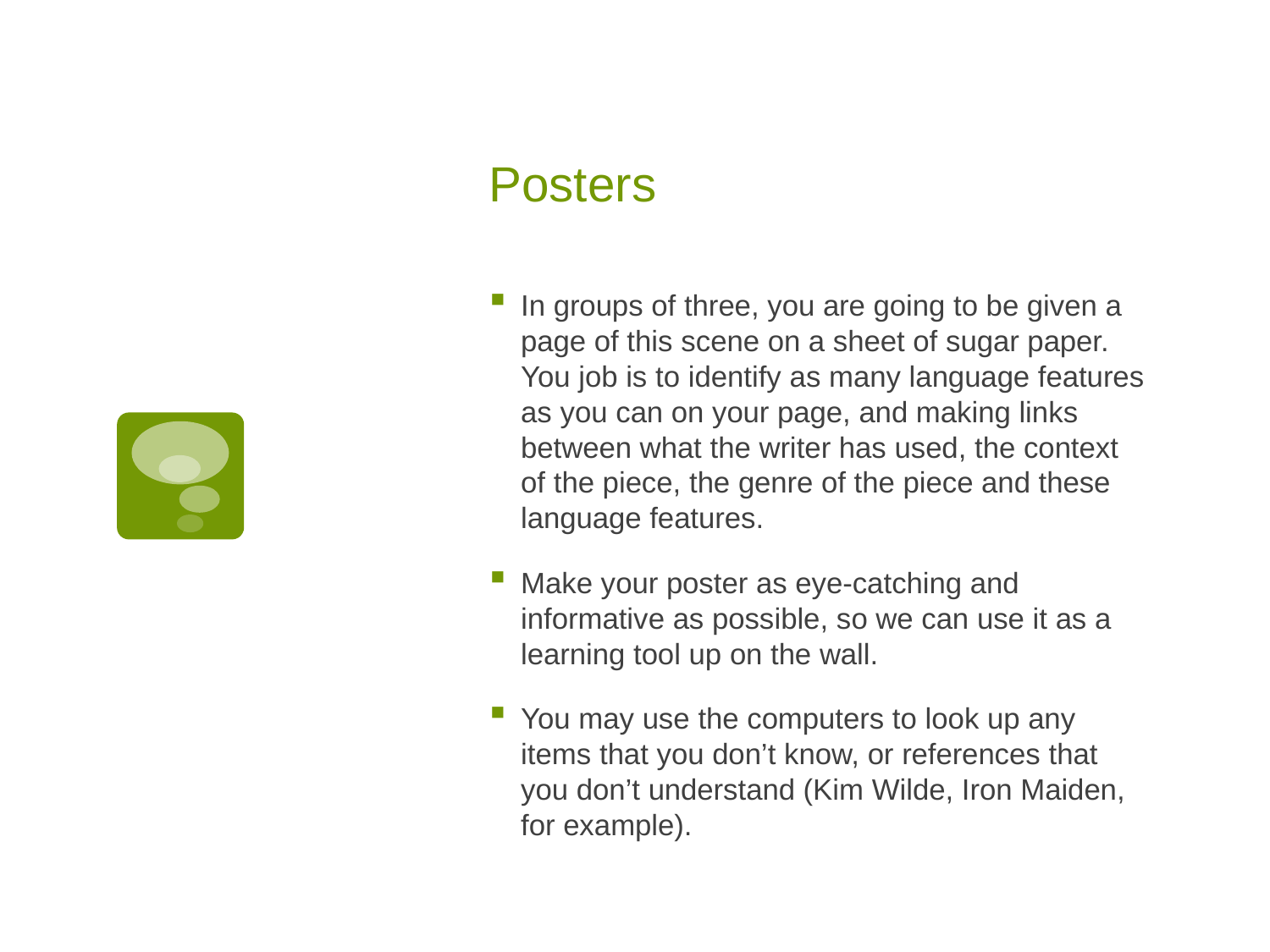

# Posters
In groups of three, you are going to be given a page of this scene on a sheet of sugar paper. You job is to identify as many language features as you can on your page, and making links between what the writer has used, the context of the piece, the genre of the piece and these language features.
Make your poster as eye-catching and informative as possible, so we can use it as a learning tool up on the wall.
You may use the computers to look up any items that you don’t know, or references that you don’t understand (Kim Wilde, Iron Maiden, for example).